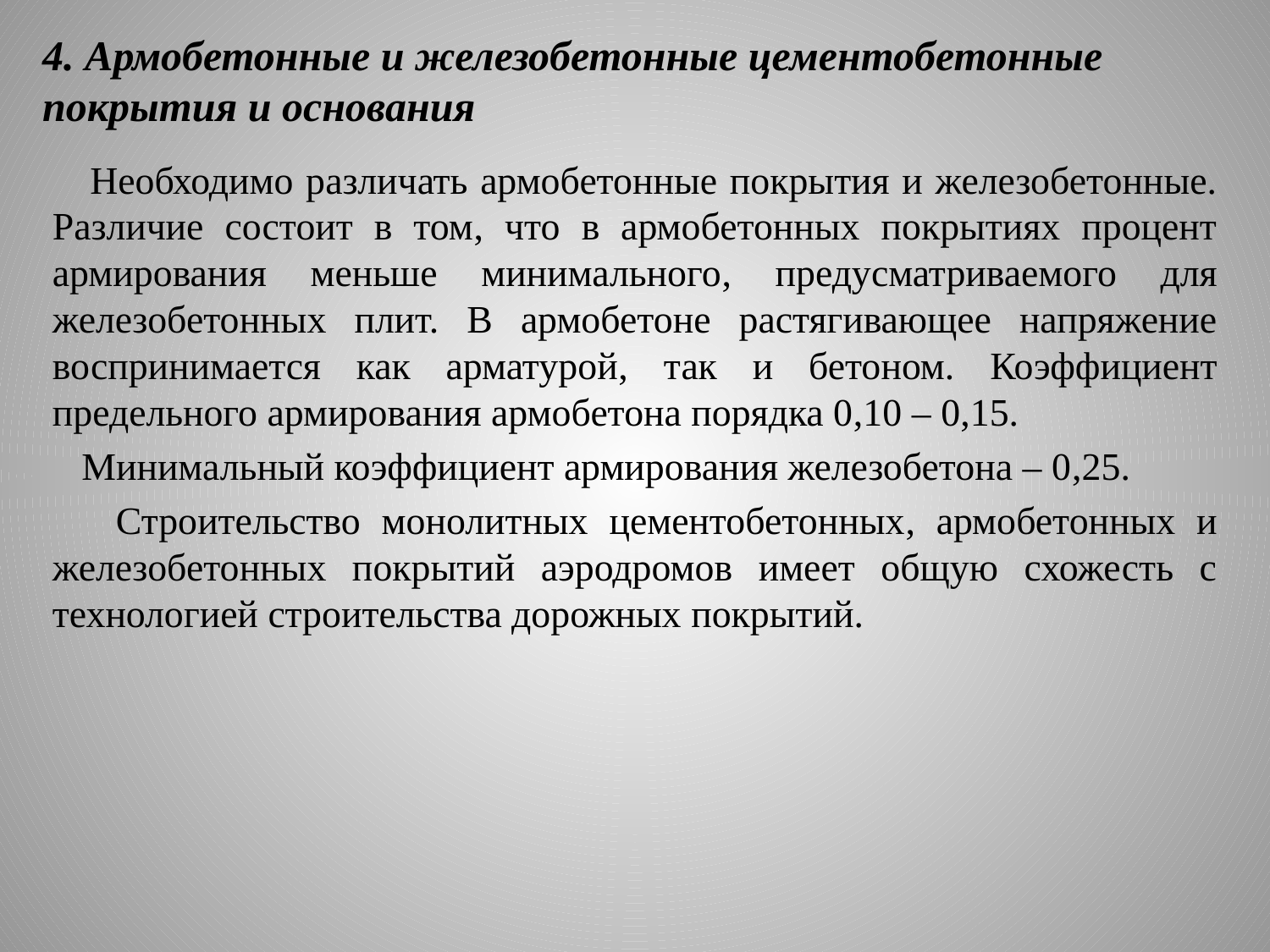

# 4. Армобетонные и железобетонные цементобетонные покрытия и основания
   Необходимо различать армобетонные покрытия и железобетонные. Различие состоит в том, что в армобетонных покрытиях процент армирования меньше минимального, предусматриваемого для железобетонных плит. В армобетоне растягивающее напряжение воспринимается как арматурой, так и бетоном. Коэффициент предельного армирования армобетона порядка 0,10 – 0,15.
   Минимальный коэффициент армирования железобетона – 0,25.
   Строительство монолитных цементобетонных, армобетонных и железобетонных покрытий аэродромов имеет общую схожесть с технологией строительства дорожных покрытий.